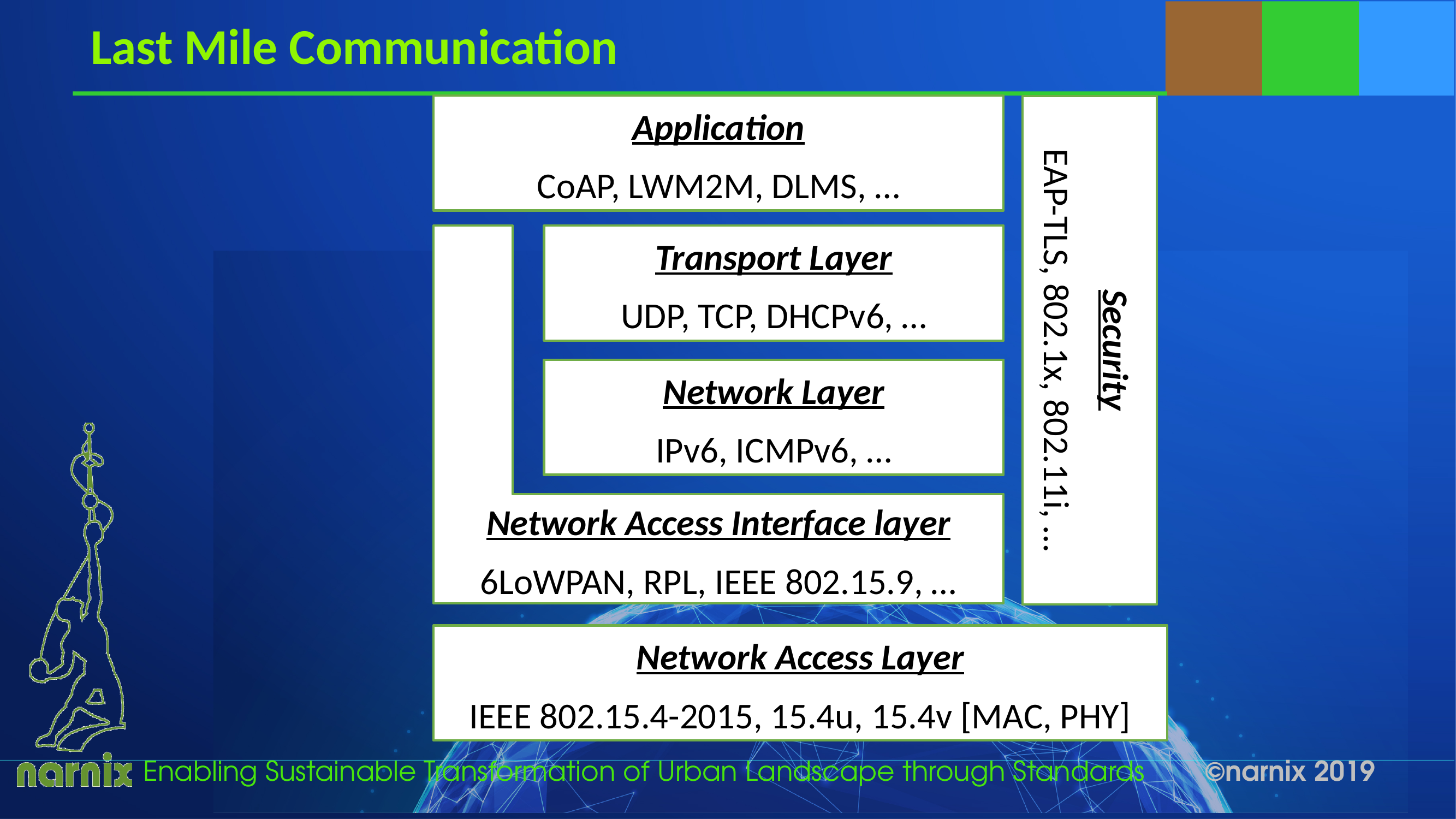

# Last Mile Communication
Application
CoAP, LWM2M, DLMS, …
Network Access Interface layer
6LoWPAN, RPL, IEEE 802.15.9, …
Transport Layer
UDP, TCP, DHCPv6, …
Security
EAP-TLS, 802.1x, 802.11i, …
Network Layer
IPv6, ICMPv6, …
Network Access Layer
IEEE 802.15.4-2015, 15.4u, 15.4v [MAC, PHY]